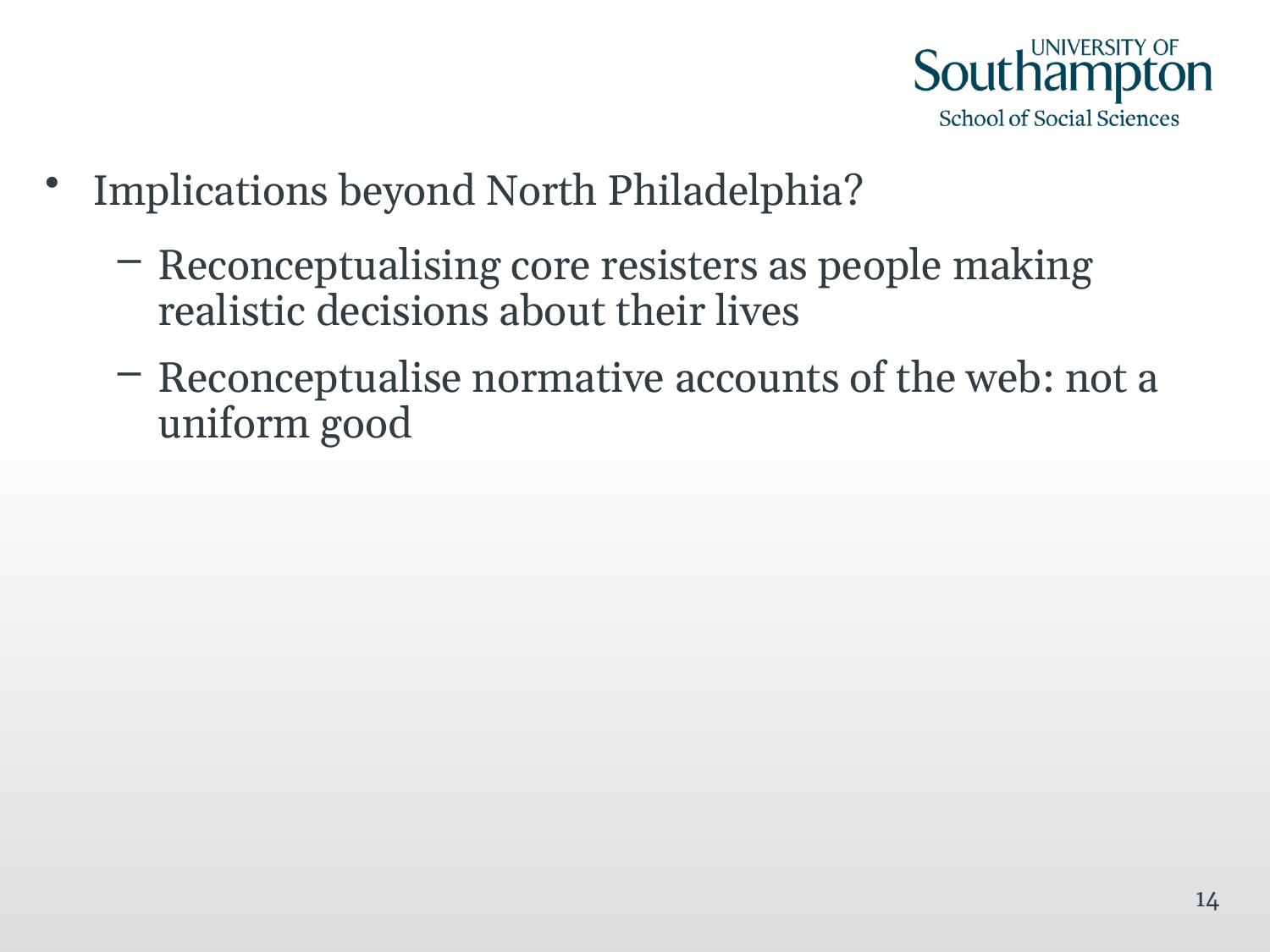

Implications beyond North Philadelphia?
Reconceptualising core resisters as people making realistic decisions about their lives
Reconceptualise normative accounts of the web: not a uniform good
14